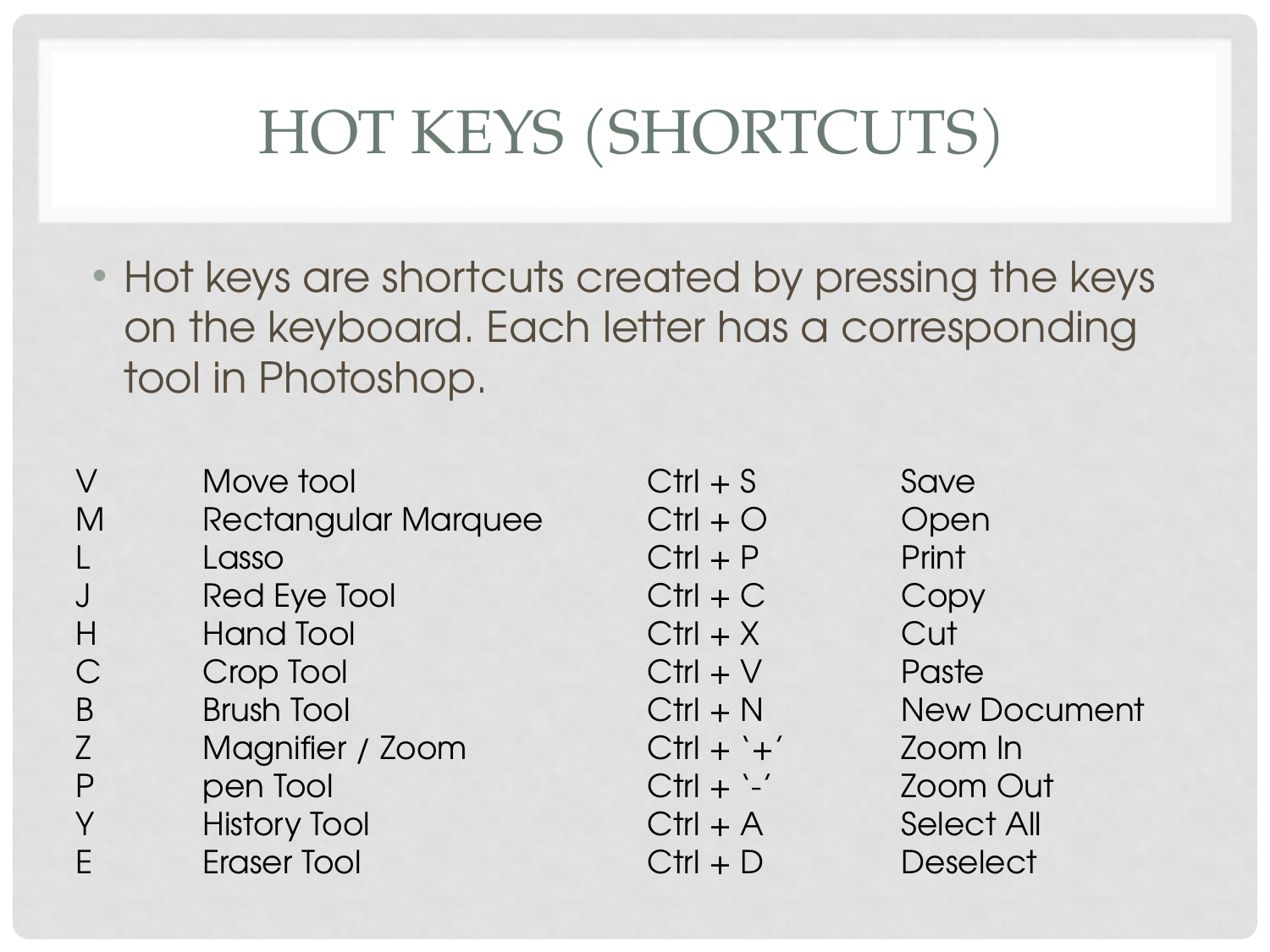

# Hot keys (shortcuts)
Hot keys are shortcuts created by pressing the keys on the keyboard. Each letter has a corresponding tool in Photoshop.

V	Move tool
M	Rectangular Marquee
L	Lasso
J	Red Eye Tool
H	Hand Tool
C	Crop Tool
B	Brush Tool
Z	Magnifier / Zoom
P	pen Tool
Y	History Tool
E	Eraser Tool
Ctrl + S		Save
Ctrl + O		Open
Ctrl + P		Print
Ctrl + C		Copy
Ctrl + X		Cut
Ctrl + V		Paste
Ctrl + N		New Document
Ctrl + ‘+’	Zoom In
Ctrl + ‘-’		Zoom Out
Ctrl + A		Select All
Ctrl + D		Deselect